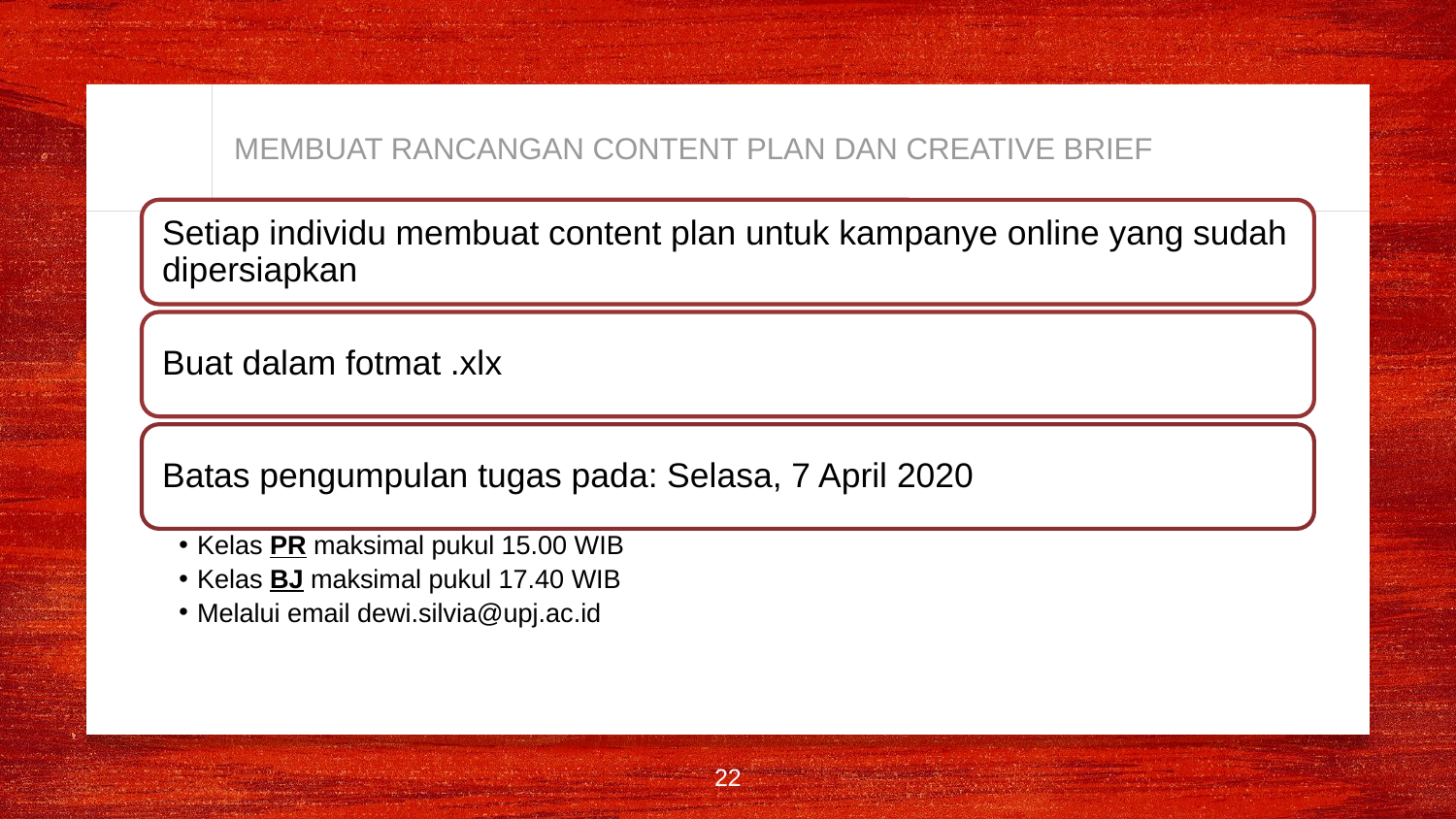

# MEMBUAT RANCANGAN CONTENT PLAN DAN CREATIVE BRIEF
Setiap individu membuat content plan untuk kampanye online yang sudah dipersiapkan
Buat dalam fotmat .xlx
Batas pengumpulan tugas pada: Selasa, 7 April 2020
Kelas PR maksimal pukul 15.00 WIB
Kelas BJ maksimal pukul 17.40 WIB
Melalui email dewi.silvia@upj.ac.id

22